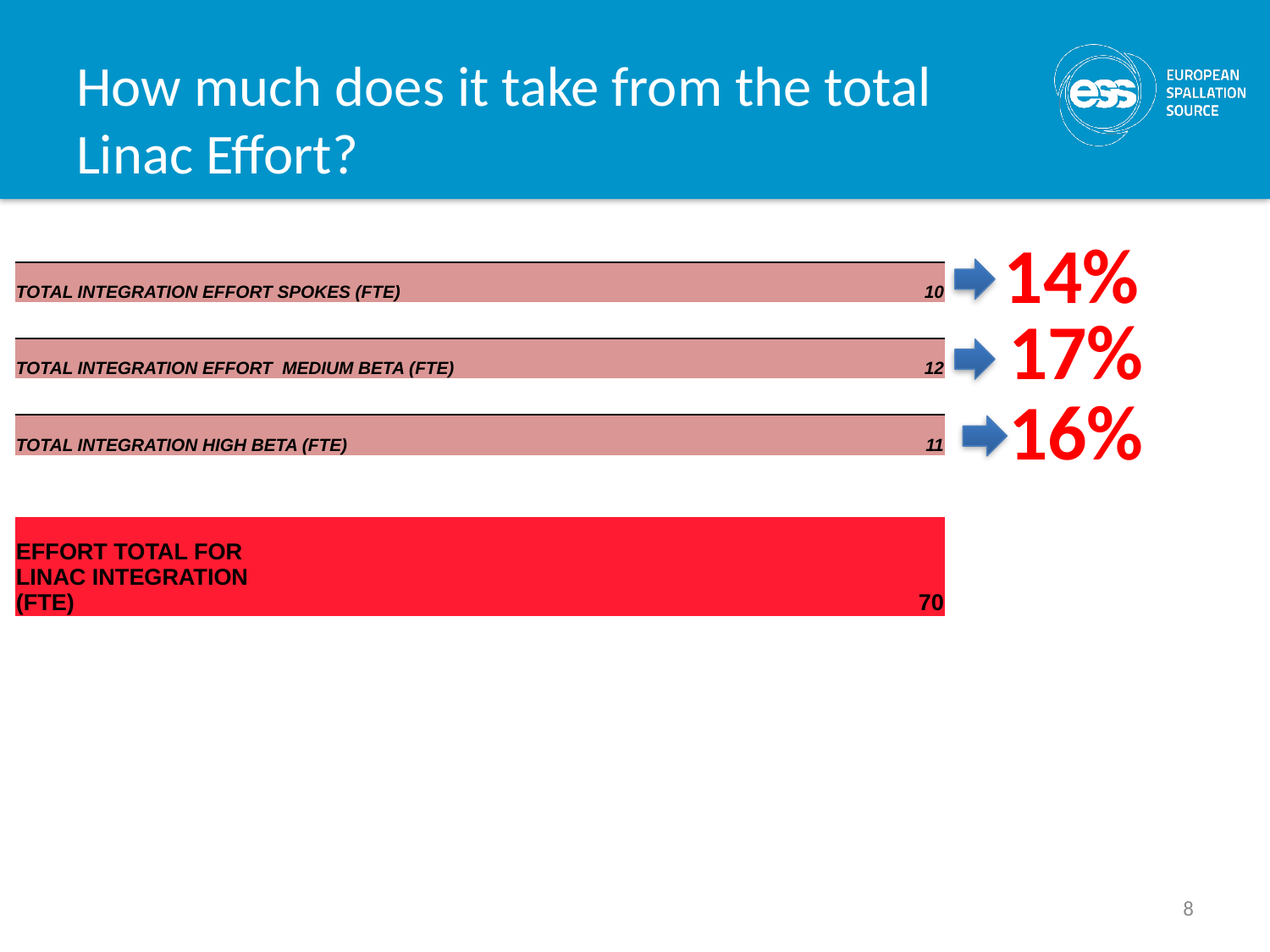

# How much does it take from the total Linac Effort?
14%
|  |  |  |
| --- | --- | --- |
| TOTAL INTEGRATION EFFORT SPOKES (FTE) |  | 10 |
|  |  |  |
| TOTAL INTEGRATION EFFORT MEDIUM BETA (FTE) |  | 12 |
|  |  |  |
| TOTAL INTEGRATION HIGH BETA (FTE) |  | 11 |
|  |  |  |
|  |  |  |
| EFFORT TOTAL FOR LINAC INTEGRATION (FTE) |  | 70 |

17%

16%

8